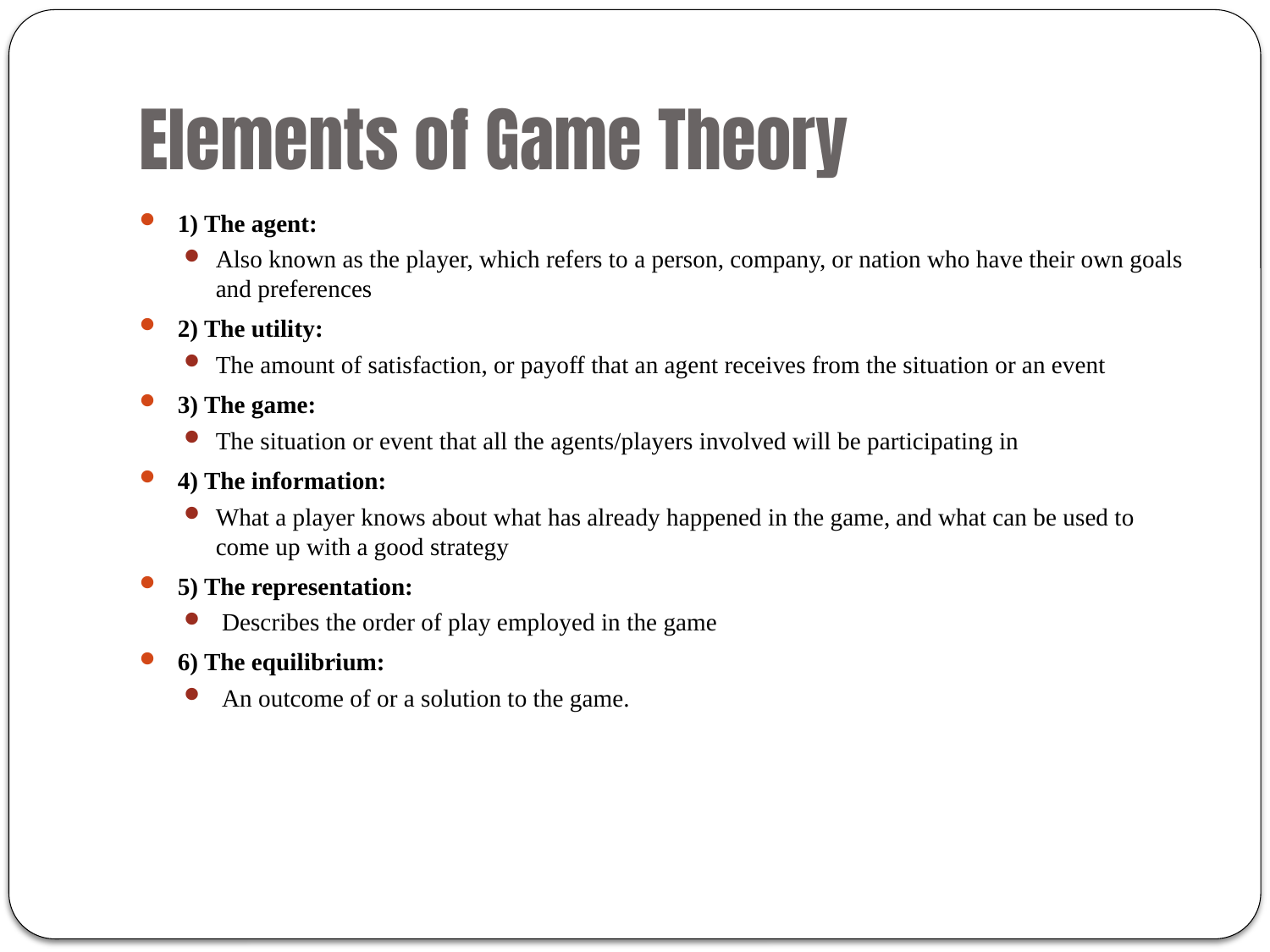

# Elements of Game Theory
1) The agent:
Also known as the player, which refers to a person, company, or nation who have their own goals and preferences
2) The utility:
The amount of satisfaction, or payoff that an agent receives from the situation or an event
3) The game:
The situation or event that all the agents/players involved will be participating in
4) The information:
What a player knows about what has already happened in the game, and what can be used to come up with a good strategy
5) The representation:
 Describes the order of play employed in the game
6) The equilibrium:
 An outcome of or a solution to the game.